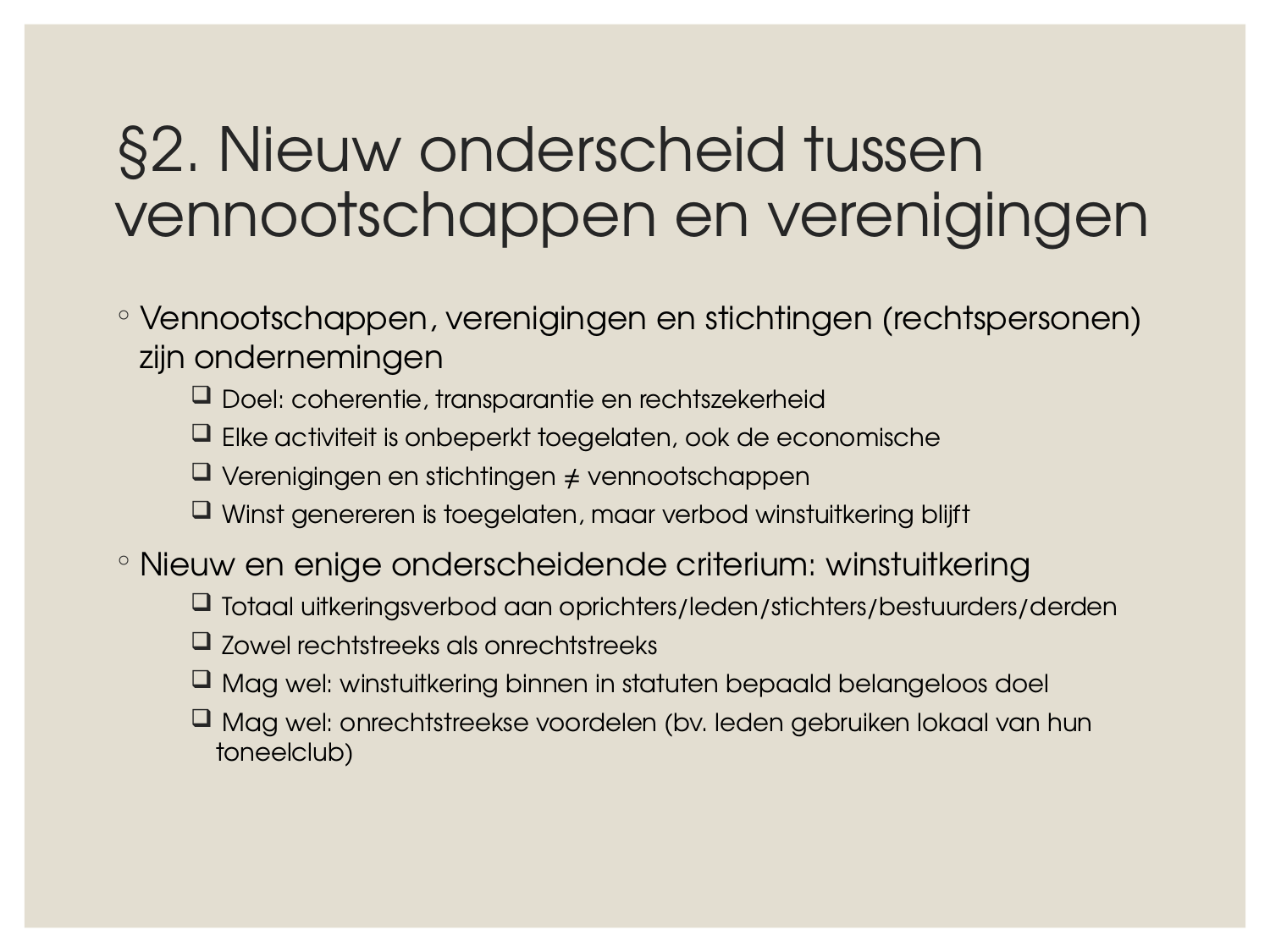

# §2. Nieuw onderscheid tussen vennootschappen en verenigingen
Vennootschappen, verenigingen en stichtingen (rechtspersonen) zijn ondernemingen
 Doel: coherentie, transparantie en rechtszekerheid
 Elke activiteit is onbeperkt toegelaten, ook de economische
 Verenigingen en stichtingen ≠ vennootschappen
 Winst genereren is toegelaten, maar verbod winstuitkering blijft
Nieuw en enige onderscheidende criterium: winstuitkering
 Totaal uitkeringsverbod aan oprichters/leden/stichters/bestuurders/derden
 Zowel rechtstreeks als onrechtstreeks
 Mag wel: winstuitkering binnen in statuten bepaald belangeloos doel
 Mag wel: onrechtstreekse voordelen (bv. leden gebruiken lokaal van hun toneelclub)